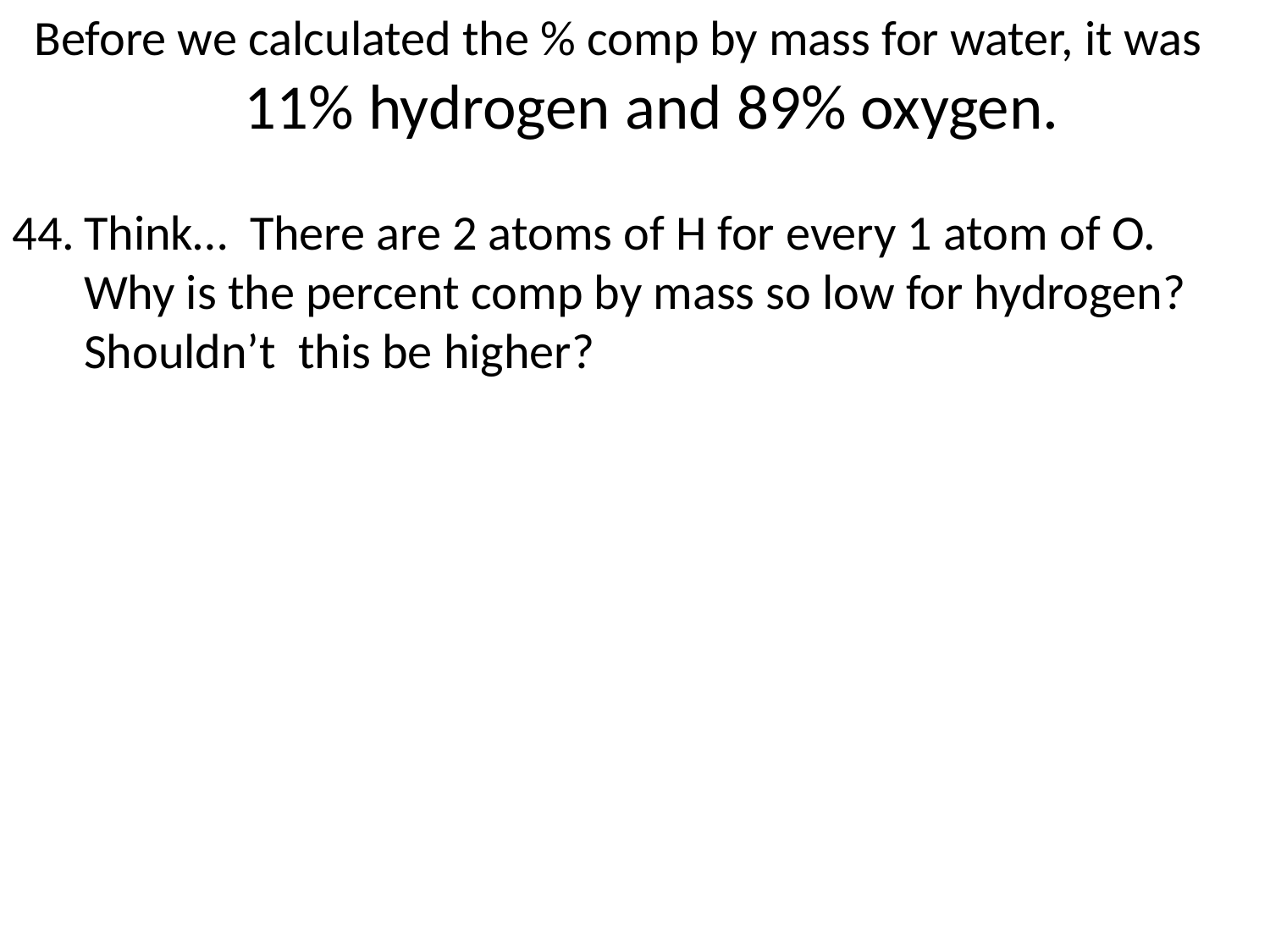

Before we calculated the % comp by mass for water, it was
   11% hydrogen and 89% oxygen.

Think…  There are 2 atoms of H for every 1 atom of O. Why is the percent comp by mass so low for hydrogen?  Shouldn’t  this be higher?